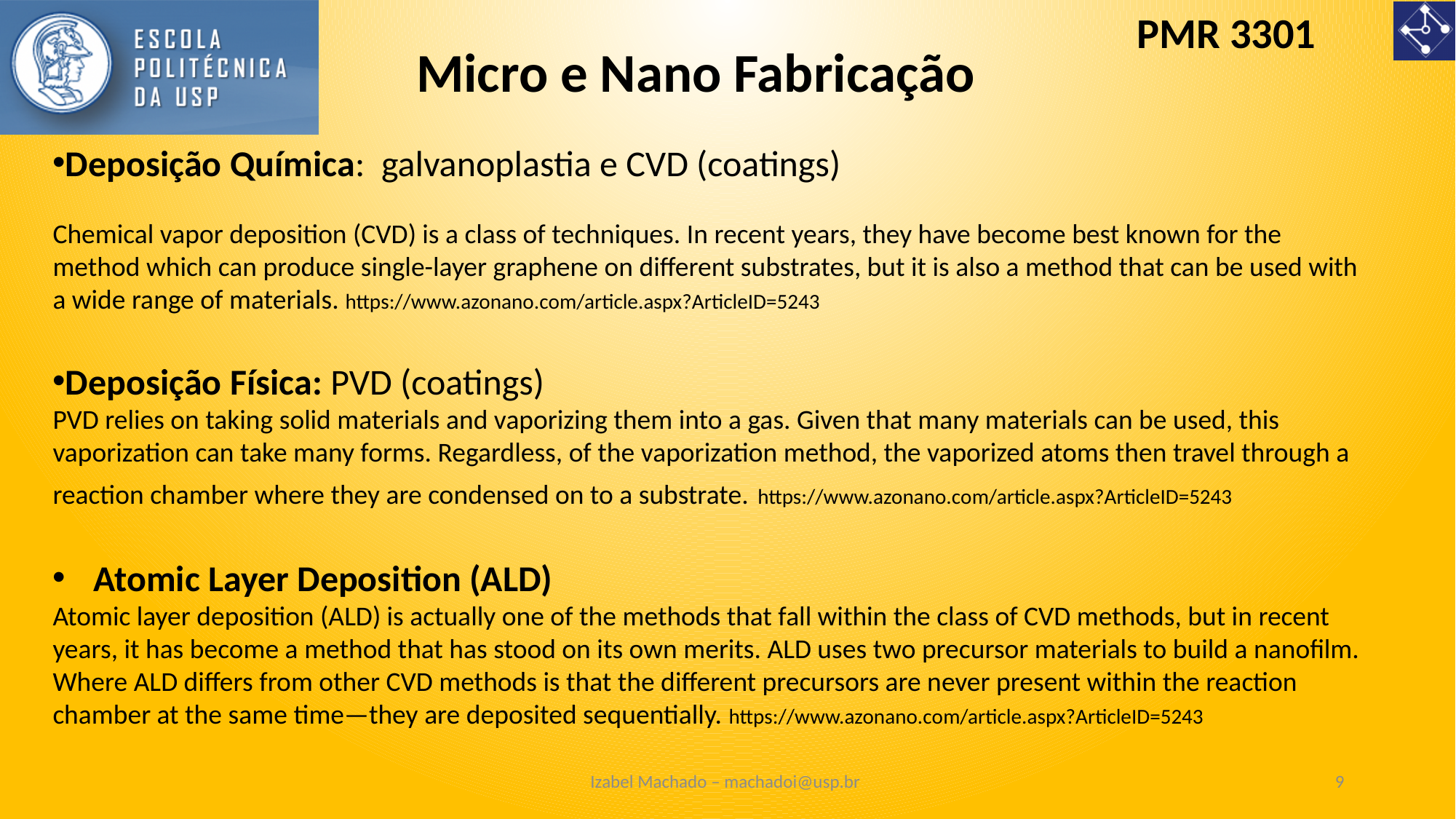

Micro e Nano Fabricação
Deposição Química:  galvanoplastia e CVD (coatings)

Chemical vapor deposition (CVD) is a class of techniques. In recent years, they have become best known for the method which can produce single-layer graphene on different substrates, but it is also a method that can be used with a wide range of materials. https://www.azonano.com/article.aspx?ArticleID=5243

Deposição Física: PVD (coatings)
PVD relies on taking solid materials and vaporizing them into a gas. Given that many materials can be used, this vaporization can take many forms. Regardless, of the vaporization method, the vaporized atoms then travel through a reaction chamber where they are condensed on to a substrate. https://www.azonano.com/article.aspx?ArticleID=5243

Atomic Layer Deposition (ALD)
Atomic layer deposition (ALD) is actually one of the methods that fall within the class of CVD methods, but in recent years, it has become a method that has stood on its own merits. ALD uses two precursor materials to build a nanofilm. Where ALD differs from other CVD methods is that the different precursors are never present within the reaction chamber at the same time—they are deposited sequentially. https://www.azonano.com/article.aspx?ArticleID=5243

Izabel Machado – machadoi@usp.br
9